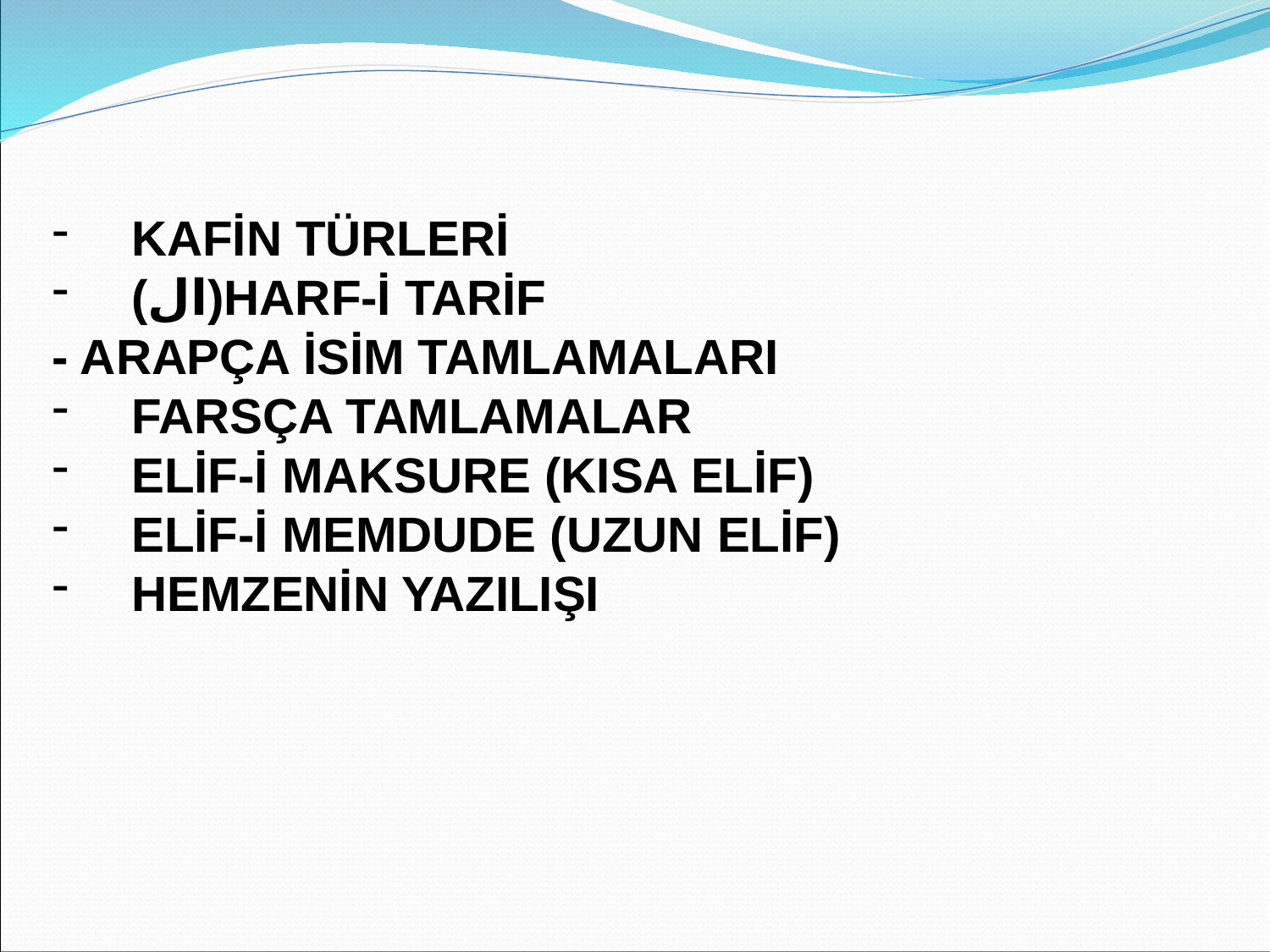

KAFİN TÜRLERİ
(ال)HARF-İ TARİF
- ARAPÇA İSİM TAMLAMALARI
FARSÇA TAMLAMALAR
ELİF-İ MAKSURE (KISA ELİF)
ELİF-İ MEMDUDE (UZUN ELİF)
HEMZENİN YAZILIŞI